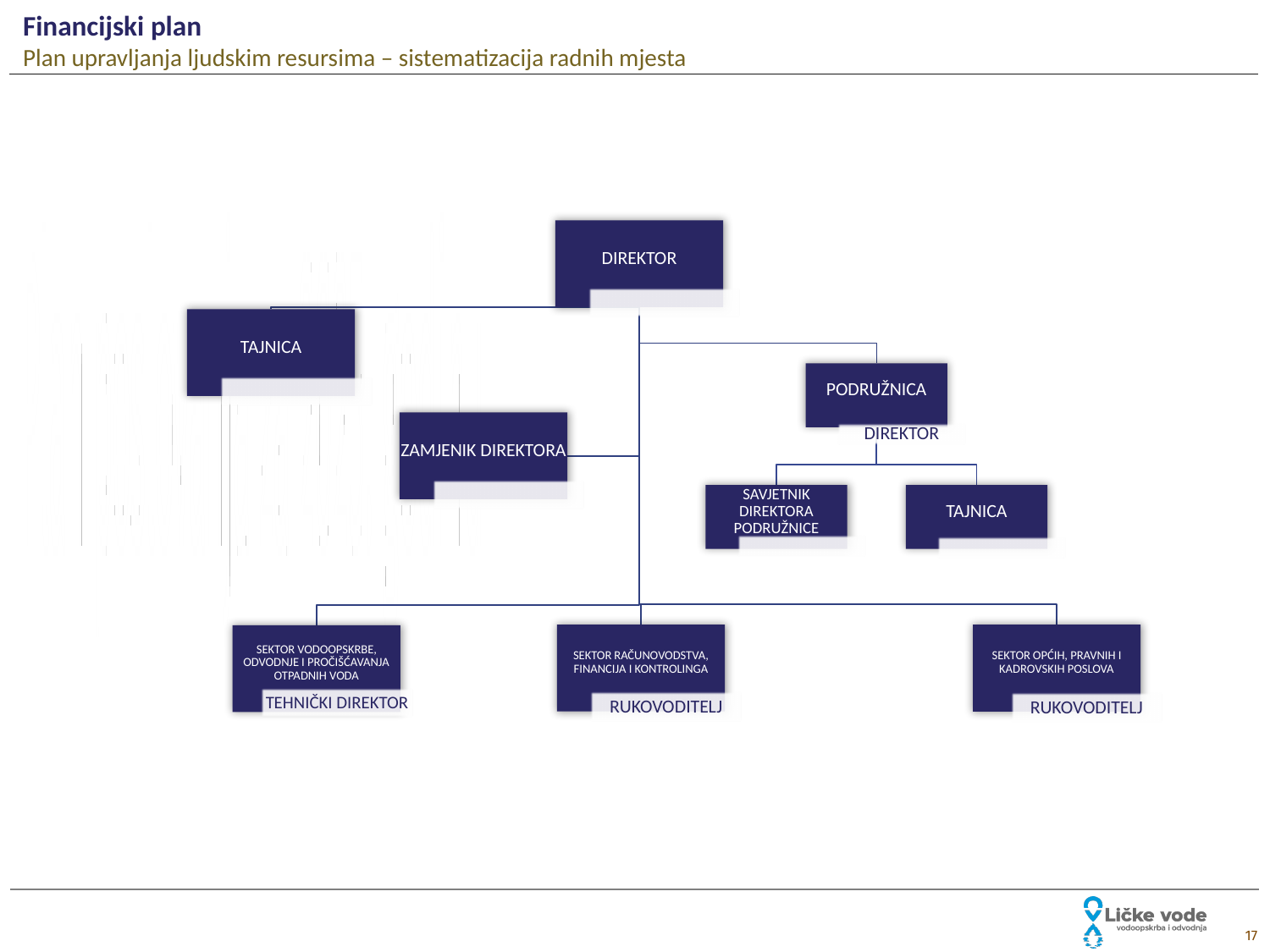

# Financijski plan Plan upravljanja ljudskim resursima – sistematizacija radnih mjesta
DIREKTOR

TAJNICA

PODRUŽNICA
DIREKTOR
SAVJETNIK DIREKTORA PODRUŽNICE

TAJNICA

SEKTOR VODOOPSKRBE, ODVODNJE I PROČIŠĆAVANJA OTPADNIH VODA
TEHNIČKI DIREKTOR
SEKTOR RAČUNOVODSTVA, FINANCIJA I KONTROLINGA
RUKOVODITELJ
SEKTOR OPĆIH, PRAVNIH I KADROVSKIH POSLOVA
RUKOVODITELJ
ZAMJENIK DIREKTORA